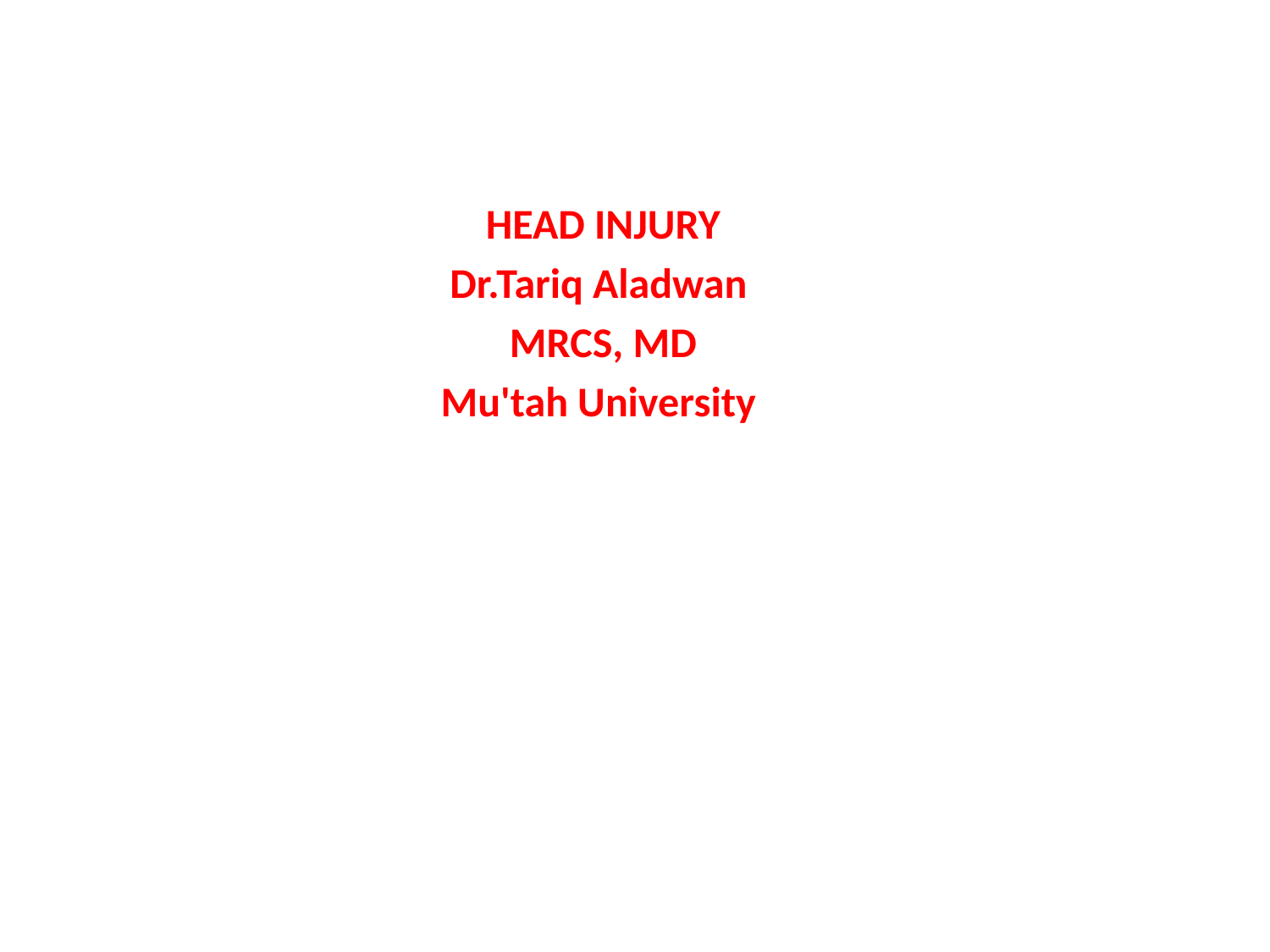

HEAD INJURY
Dr.Tariq Aladwan
MRCS, MD
Mu'tah University

#